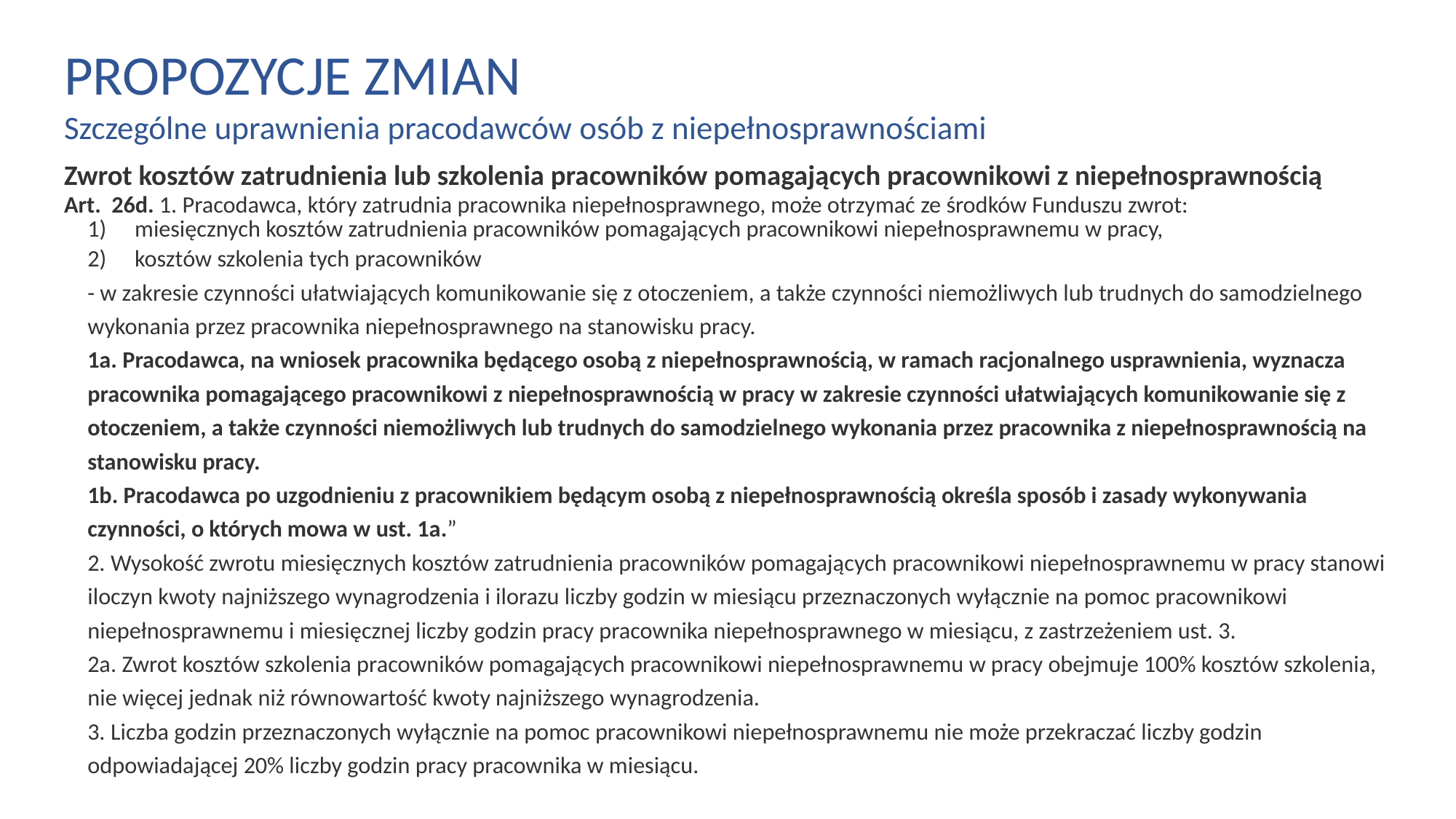

PROPOZYCJE ZMIAN
Szczególne uprawnienia pracodawców osób z niepełnosprawnościami
# Zwrot kosztów zatrudnienia lub szkolenia pracowników pomagających pracownikowi z niepełnosprawnością
Art.  26d. 1. Pracodawca, który zatrudnia pracownika niepełnosprawnego, może otrzymać ze środków Funduszu zwrot:
miesięcznych kosztów zatrudnienia pracowników pomagających pracownikowi niepełnosprawnemu w pracy,
kosztów szkolenia tych pracowników
- w zakresie czynności ułatwiających komunikowanie się z otoczeniem, a także czynności niemożliwych lub trudnych do samodzielnego wykonania przez pracownika niepełnosprawnego na stanowisku pracy.
1a. Pracodawca, na wniosek pracownika będącego osobą z niepełnosprawnością, w ramach racjonalnego usprawnienia, wyznacza pracownika pomagającego pracownikowi z niepełnosprawnością w pracy w zakresie czynności ułatwiających komunikowanie się z otoczeniem, a także czynności niemożliwych lub trudnych do samodzielnego wykonania przez pracownika z niepełnosprawnością na stanowisku pracy.
1b. Pracodawca po uzgodnieniu z pracownikiem będącym osobą z niepełnosprawnością określa sposób i zasady wykonywania czynności, o których mowa w ust. 1a.”
2. Wysokość zwrotu miesięcznych kosztów zatrudnienia pracowników pomagających pracownikowi niepełnosprawnemu w pracy stanowi iloczyn kwoty najniższego wynagrodzenia i ilorazu liczby godzin w miesiącu przeznaczonych wyłącznie na pomoc pracownikowi niepełnosprawnemu i miesięcznej liczby godzin pracy pracownika niepełnosprawnego w miesiącu, z zastrzeżeniem ust. 3.
2a. Zwrot kosztów szkolenia pracowników pomagających pracownikowi niepełnosprawnemu w pracy obejmuje 100% kosztów szkolenia, nie więcej jednak niż równowartość kwoty najniższego wynagrodzenia.
3. Liczba godzin przeznaczonych wyłącznie na pomoc pracownikowi niepełnosprawnemu nie może przekraczać liczby godzin odpowiadającej 20% liczby godzin pracy pracownika w miesiącu.